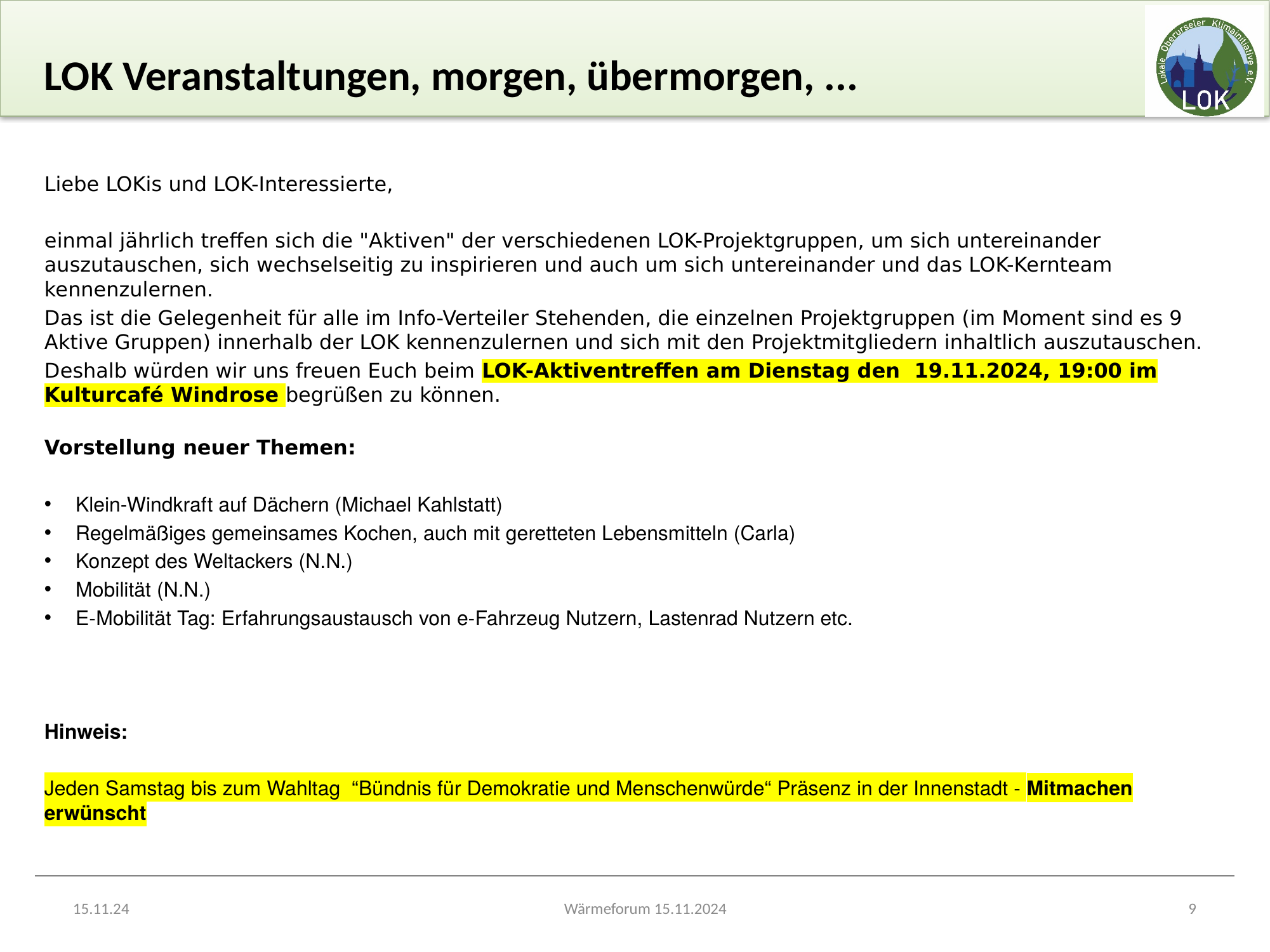

# LOK Veranstaltungen, morgen, übermorgen, ...

Liebe LOKis und LOK-Interessierte,

einmal jährlich treffen sich die "Aktiven" der verschiedenen LOK-Projektgruppen, um sich untereinander auszutauschen, sich wechselseitig zu inspirieren und auch um sich untereinander und das LOK-Kernteam kennenzulernen.
Das ist die Gelegenheit für alle im Info-Verteiler Stehenden, die einzelnen Projektgruppen (im Moment sind es 9 Aktive Gruppen) innerhalb der LOK kennenzulernen und sich mit den Projektmitgliedern inhaltlich auszutauschen.
Deshalb würden wir uns freuen Euch beim LOK-Aktiventreffen am Dienstag den  19.11.2024, 19:00 im Kulturcafé Windrose begrüßen zu können.
Vorstellung neuer Themen:

Klein-Windkraft auf Dächern (Michael Kahlstatt)
Regelmäßiges gemeinsames Kochen, auch mit geretteten Lebensmitteln (Carla)
Konzept des Weltackers (N.N.)
Mobilität (N.N.)
E-Mobilität Tag: Erfahrungsaustausch von e-Fahrzeug Nutzern, Lastenrad Nutzern etc.

Hinweis:

Jeden Samstag bis zum Wahltag  “Bündnis für Demokratie und Menschenwürde“ Präsenz in der Innenstadt - Mitmachen erwünscht

15.11.24
Wärmeforum 15.11.2024
9